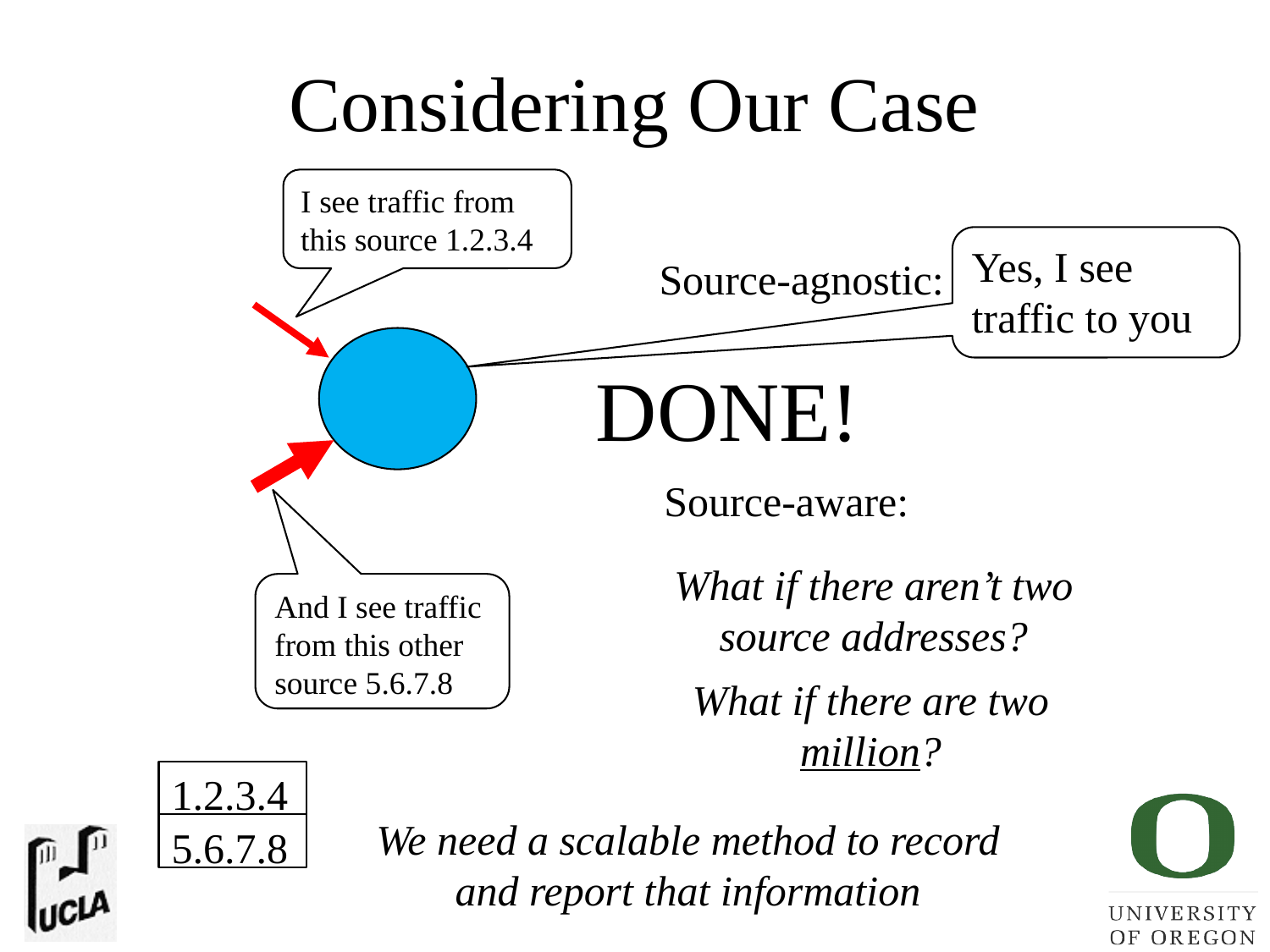

# Considering Our Case
I see traffic from this source 1.2.3.4
Yes, I see traffic to you
Source-agnostic:

DONE!
Source-aware:
What if there aren’t two source addresses?
And I see traffic from this other source 5.6.7.8
What if there are two million?
1.2.3.4
We need a scalable method to record and report that information
5.6.7.8